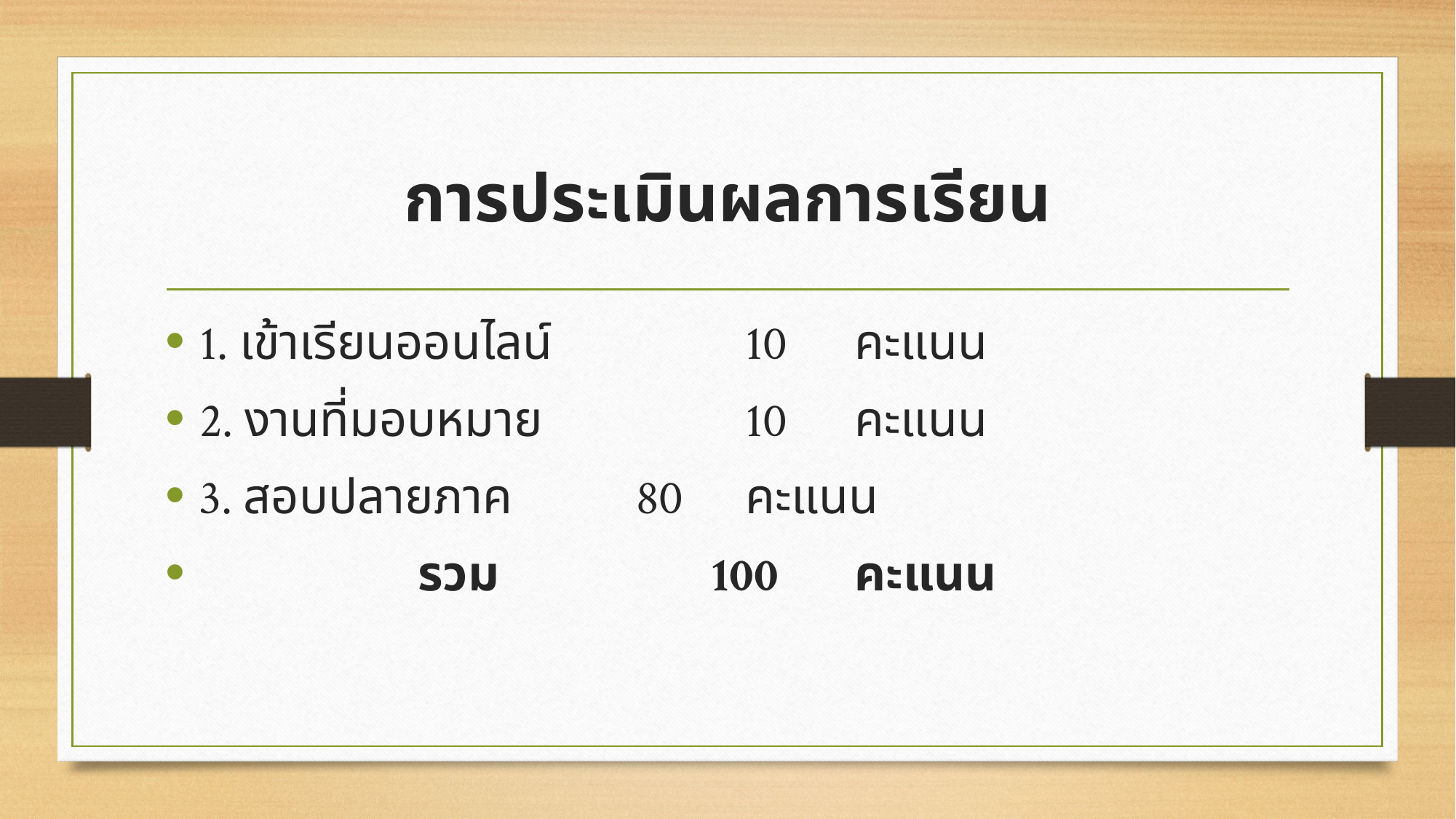

# การประเมินผลการเรียน
1. เข้าเรียนออนไลน์		10 	คะแนน
2. งานที่มอบหมาย		10 	คะแนน
3. สอบปลายภาค		80 	คะแนน
    		รวม		      100 	คะแนน